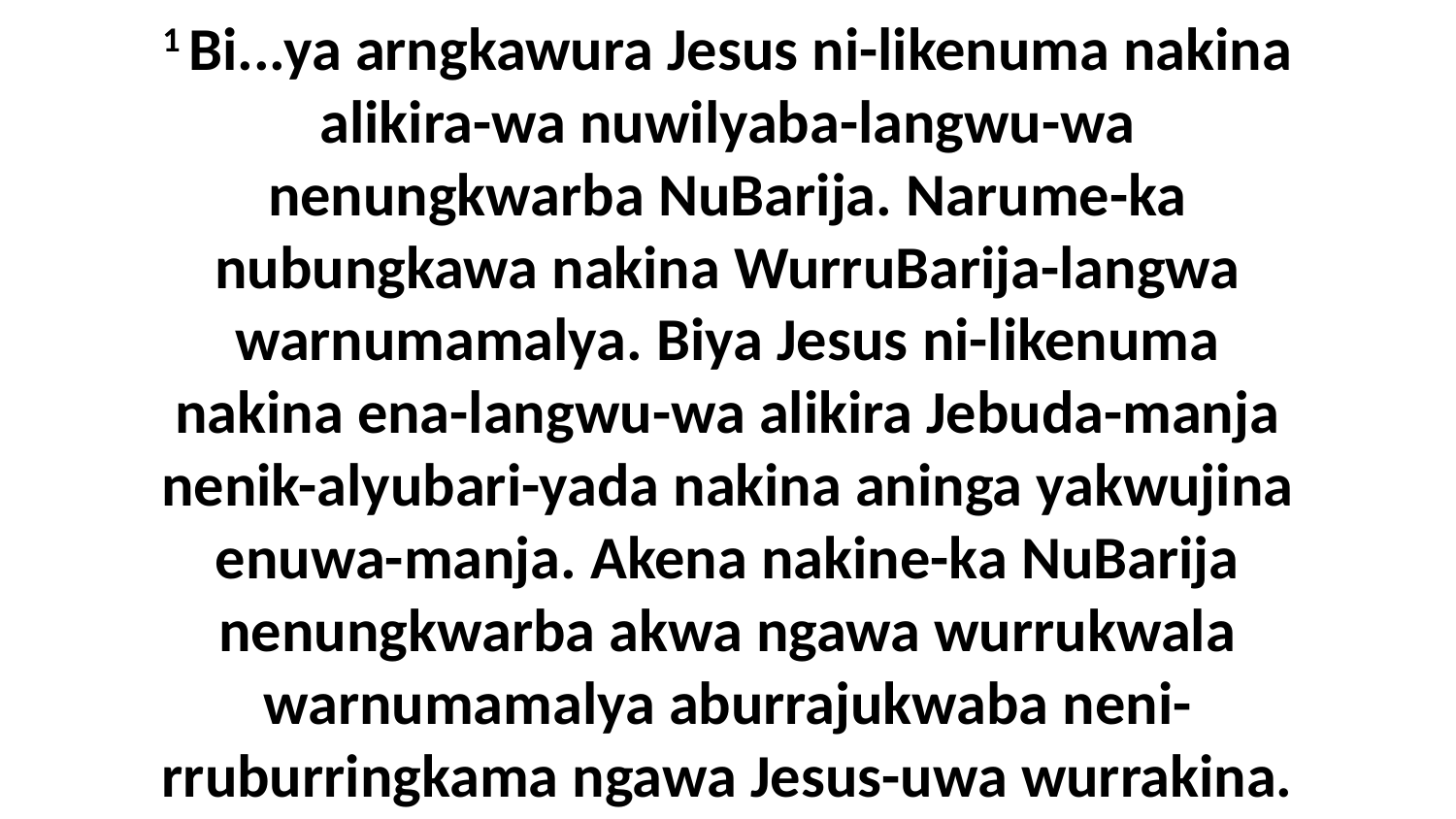

1 Bi...ya arngkawura Jesus ni-likenuma nakina alikira-wa nuwilyaba-langwu-wa nenungkwarba NuBarija. Narume-ka nubungkawa nakina WurruBarija-langwa warnumamalya. Biya Jesus ni-likenuma nakina ena-langwu-wa alikira Jebuda-manja nenik-alyubari-yada nakina aninga yakwujina enuwa-manja. Akena nakine-ka NuBarija nenungkwarba akwa ngawa wurrukwala warnumamalya aburrajukwaba neni-rruburringkama ngawa Jesus-uwa wurrakina.